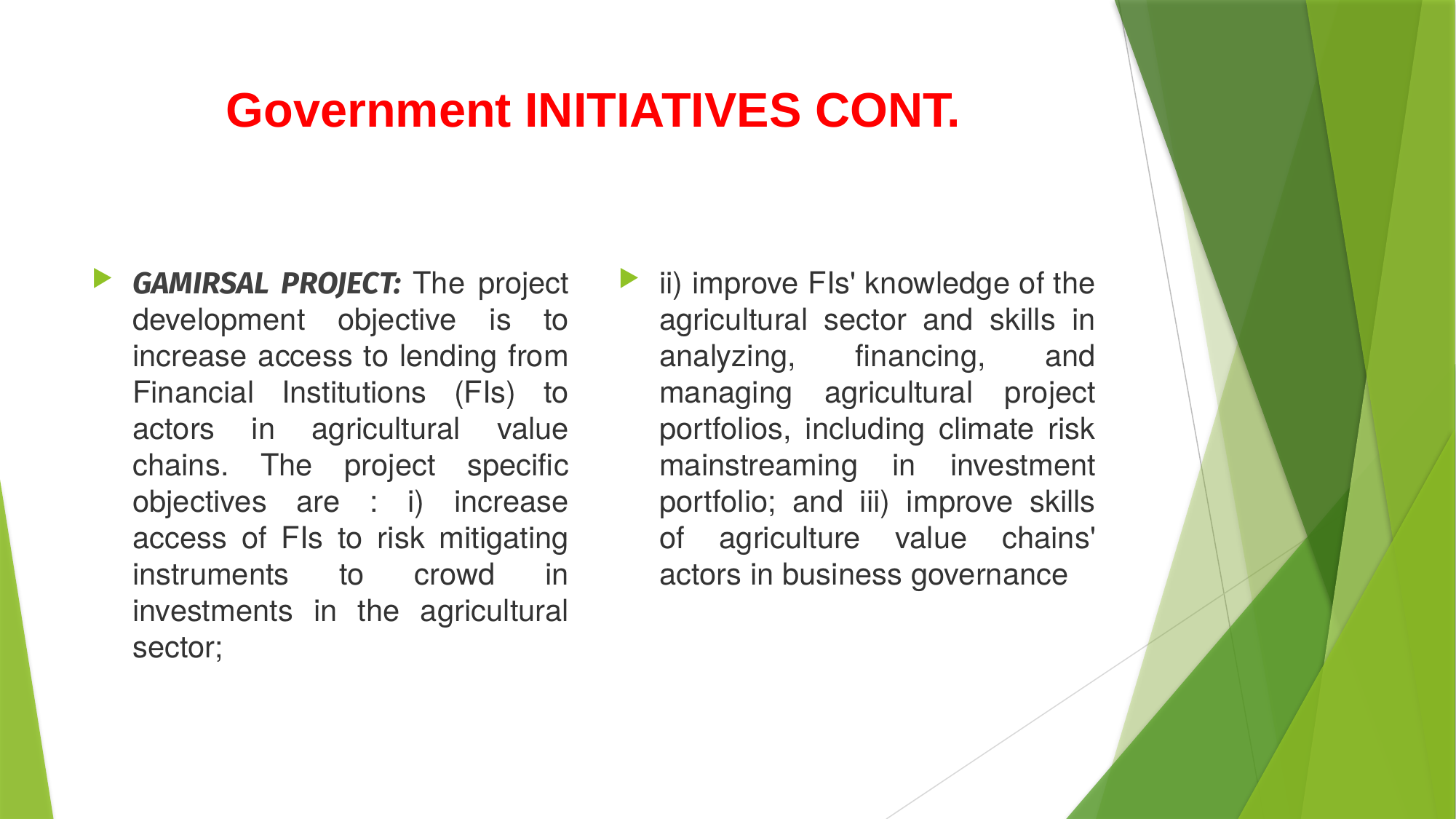

# Government INITIATIVES CONT.
GAMIRSAL PROJECT: The project development objective is to increase access to lending from Financial Institutions (FIs) to actors in agricultural value chains. The project specific objectives are : i) increase access of FIs to risk mitigating instruments to crowd in investments in the agricultural sector;

ii) improve FIs' knowledge of the agricultural sector and skills in analyzing, financing, and managing agricultural project portfolios, including climate risk mainstreaming in investment portfolio; and iii) improve skills of agriculture value chains' actors in business governance